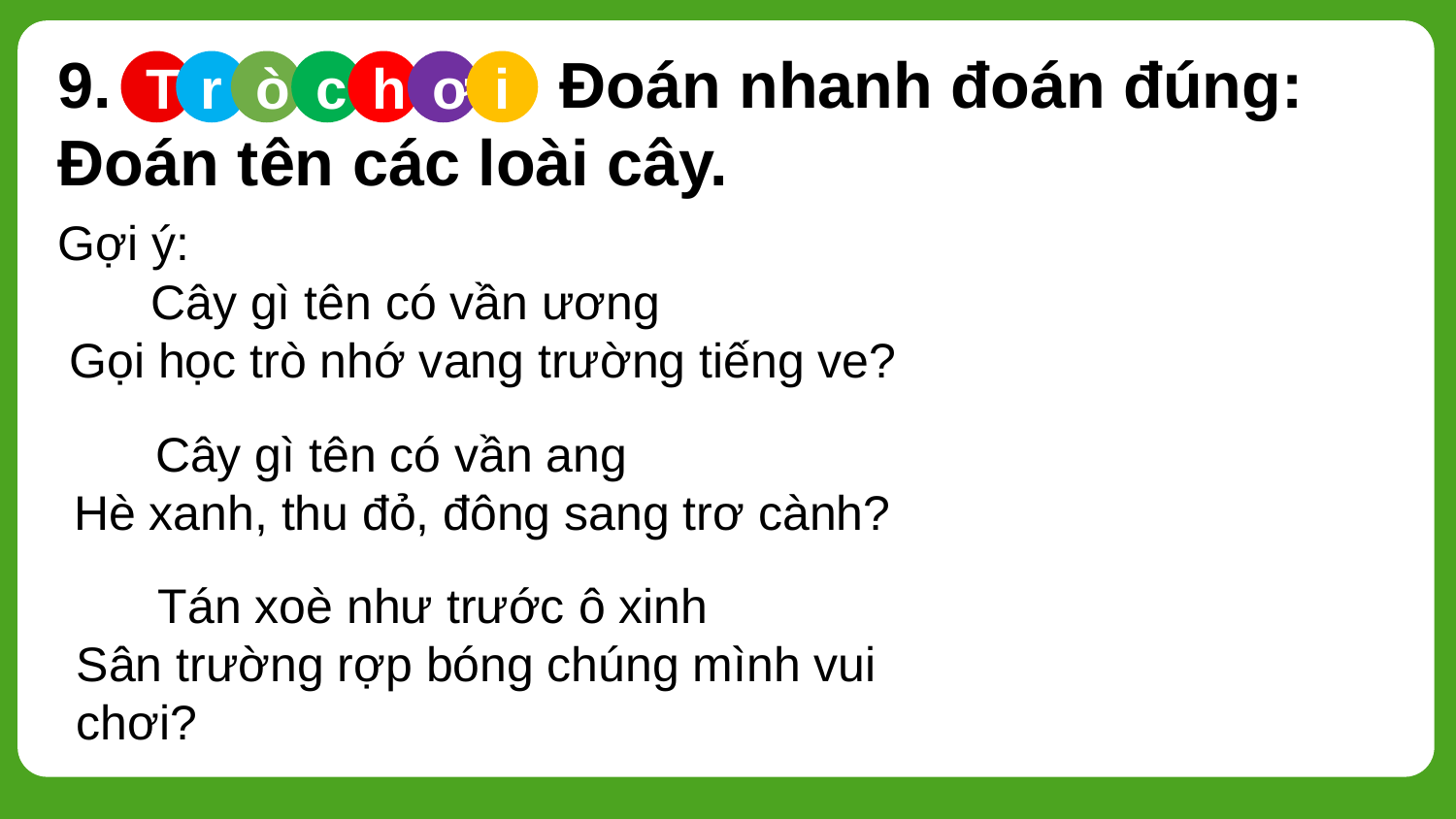

9.                         Đoán nhanh đoán đúng: Đoán tên các loài cây.
T
r
ò
c
h
ơ
i
Gợi ý:
      Cây gì tên có vần ương
Gọi học trò nhớ vang trường tiếng ve?
      Cây gì tên có vần ang
Hè xanh, thu đỏ, đông sang trơ cành?
      Tán xoè như trước ô xinh
Sân trường rợp bóng chúng mình vui chơi?